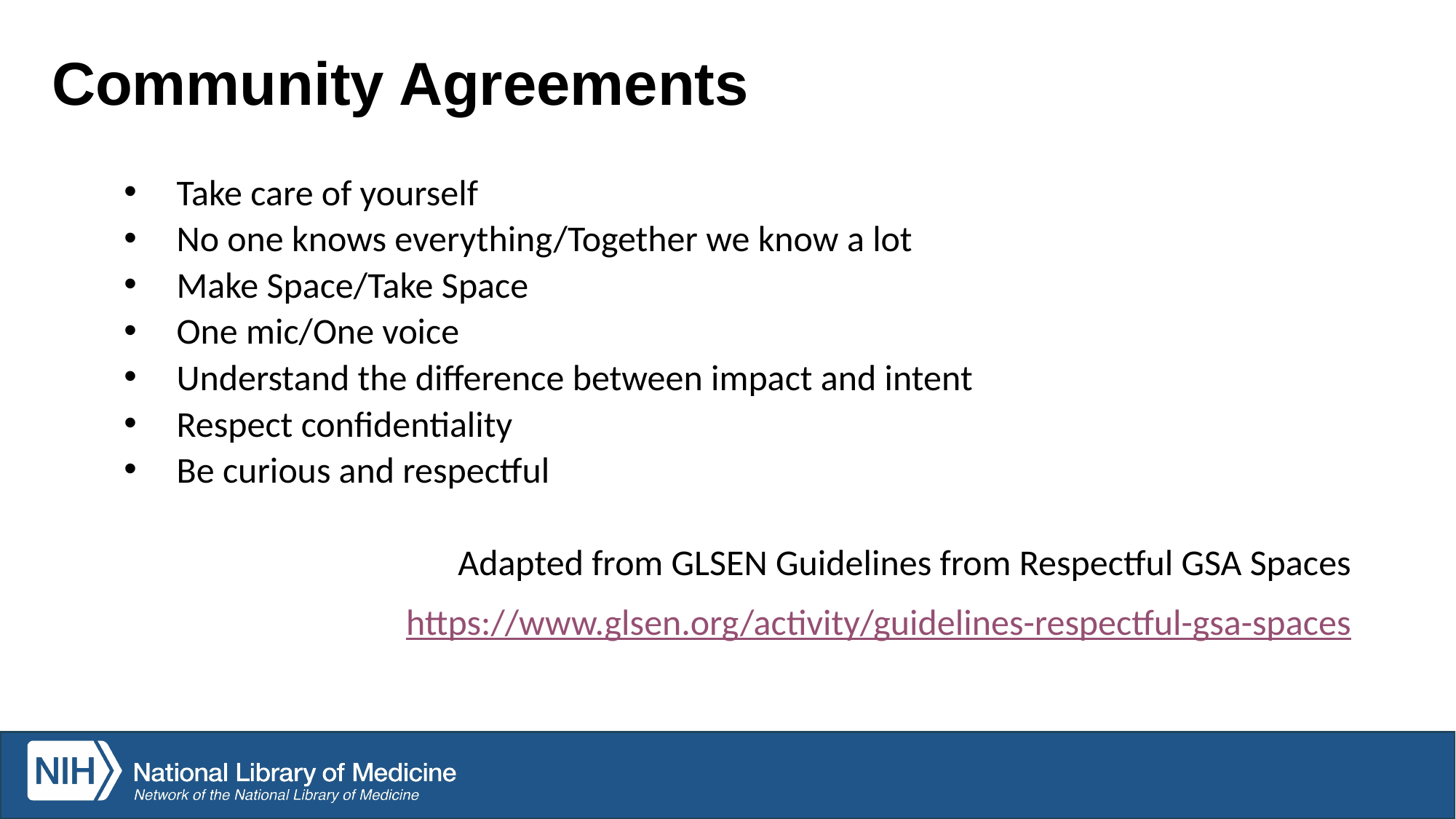

Community Agreements
Take care of yourself
No one knows everything/Together we know a lot
Make Space/Take Space
One mic/One voice
Understand the difference between impact and intent
Respect confidentiality
Be curious and respectful

Adapted from GLSEN Guidelines from Respectful GSA Spaces
https://www.glsen.org/activity/guidelines-respectful-gsa-spaces